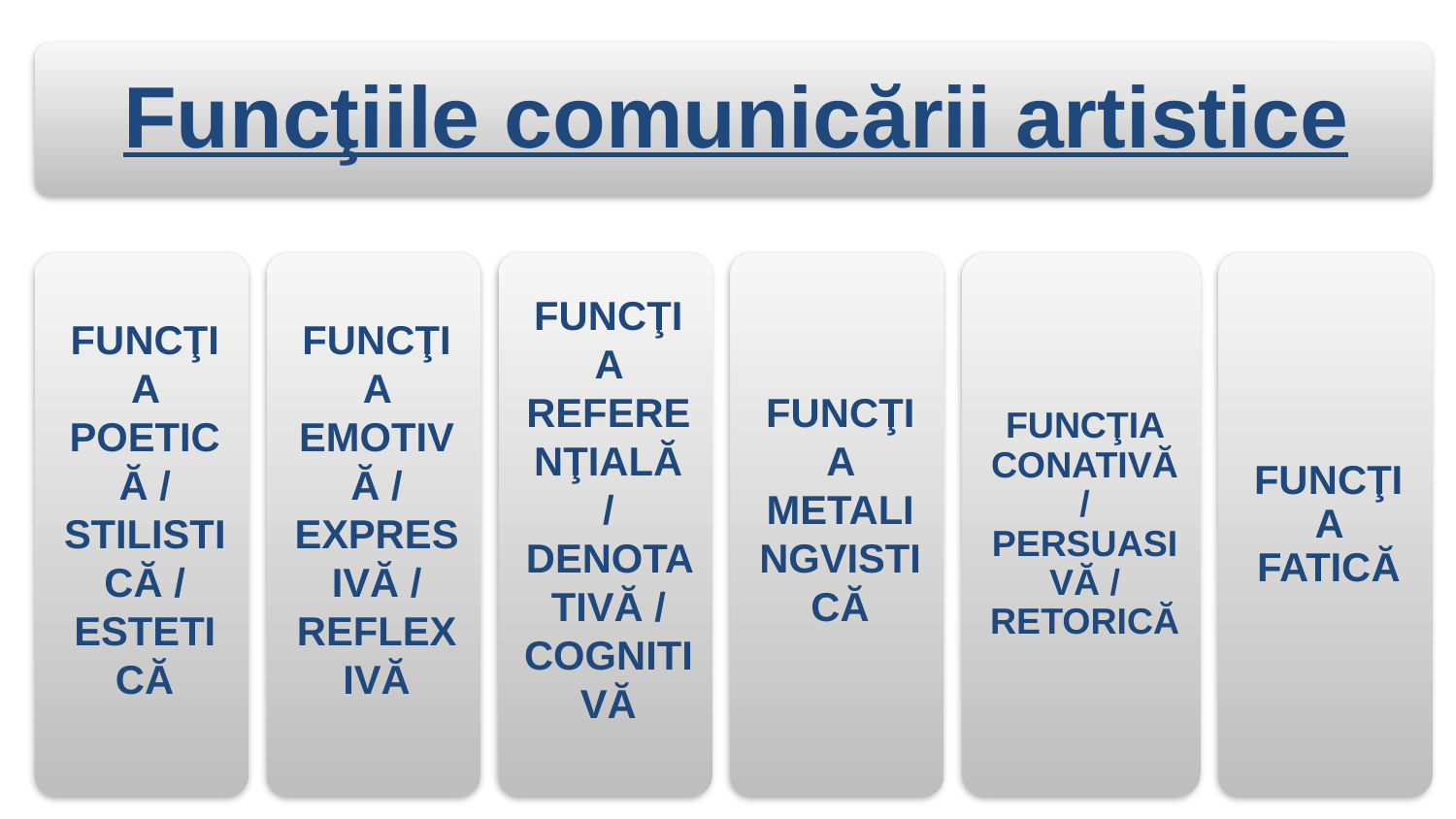

Funcţiile comunicării artistice
FUNCŢIA POETICĂ / STILISTICĂ / ESTETICĂ

FUNCŢIA EMOTIVĂ / EXPRESIVĂ / REFLEXIVĂ

FUNCŢIA REFERENŢIALĂ / DENOTATIVĂ / COGNITIVĂ

FUNCŢIA METALINGVISTICĂ

FUNCŢIA CONATIVĂ / PERSUASIVĂ / RETORICĂ
FUNCŢIA FATICĂ